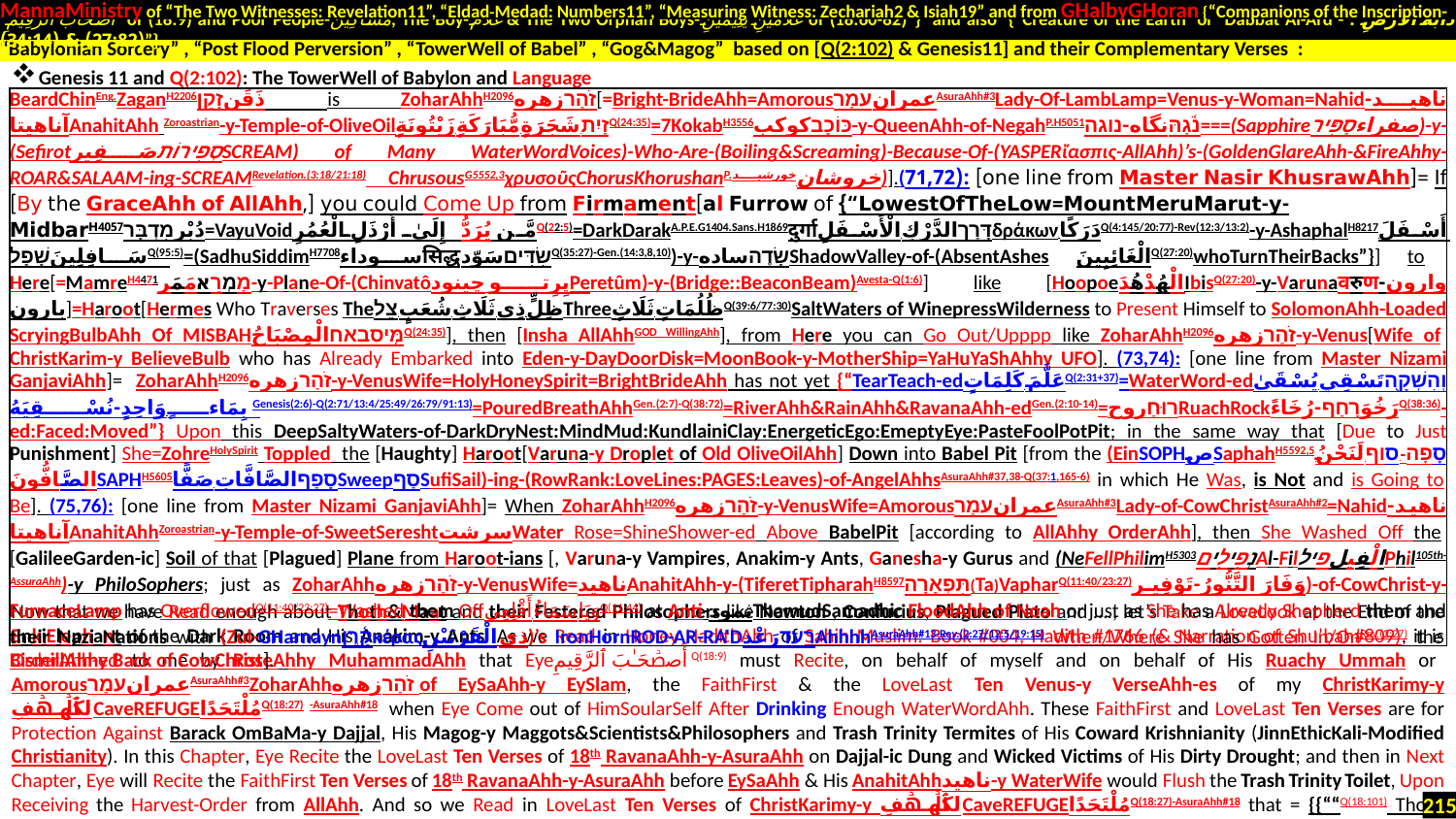

MannaMinistry of “The Two Witnesses: Revelation11”, “Eldad-Medad: Numbers11”, “Measuring Witness: Zechariah2 & Isiah19” and from GHalbyGHoran {“Companions of the Inscription-
 أَصْحَابَ الرَّقِيمِ  of (18:9) and Poor People-مَسَاكِينَ, The Boy-غُلَامُ & The Two Orphan Boys-غُلَامَيْنِ يَتِيمَيْنِ of (18:60-82)”}  and also  {“Creature of the Earth  or  Dabbat Al-Ard - دَابَّةُ الْأَرْضِ : (27:82) & (34:14)”}
.
Genesis 11 and Q(2:102): The TowerWell of Babylon and Language

Now that we have Read enough about Thoth&Maat and their Festered Philosophers like Newton , Confucius, Plagued Plato and …., let’s Take a LoveLook at the End of the EnkiElephant of the Dark Room and His Anakim-y Ants. As we Read in Honey HadithAhh of Sahih Muslim: Book #004, Hadith #1766 (& Narration of Shu’bah#809), it is OrderAhh-ed to me by RoseAhhy MuhammadAhh that Eyeأَصۡحَـٰبَ ٱلرَّقِيمِQ(18:9) must Recite, on behalf of myself and on behalf of His Ruachy Ummah or AmorousعمرانעמַרAsuraAhh#3ZoharAhhזֹהַרزهره of EySaAhh-y EySlam, the FaithFirst & the LoveLast Ten Venus-y VerseAhh-es of my ChristKarimy-y ٱلۡكَهۡفِCaveREFUGEمُلْتَحَدًاQ(18:27) -AsuraAhh#18. when Eye Come out of HimSoularSelf After Drinking Enough WaterWordAhh. These FaithFirst and LoveLast Ten Verses are for Protection Against Barack OmBaMa-y Dajjal, His Magog-y Maggots&Scientists&Philosophers and Trash Trinity Termites of His Coward Krishnianity (JinnEthicKali-Modified Christianity). In this Chapter, Eye Recite the LoveLast Ten Verses of 18th RavanaAhh-y-AsuraAhh on Dajjal-ic Dung and Wicked Victims of His Dirty Drought; and then in Next Chapter, Eye will Recite the FaithFirst Ten Verses of 18th RavanaAhh-y-AsuraAhh before EySaAhh & His AnahitAhhناهید-y WaterWife would Flush the Trash Trinity Toilet, Upon Receiving the Harvest-Order from AllAhh. And so we Read in LoveLast Ten Verses of ChristKarimy-y ٱلۡكَهۡفِCaveREFUGEمُلْتَحَدًاQ(18:27)-AsuraAhh#18 that = {{““Q(18:101) Those [Anu&Enki Anthroposes]
“Babylonian Sorcery” , “Post Flood Perversion” , “TowerWell of Babel” , “Gog&Magog”  based on [Q(2:102) & Genesis11] and their Complementary Verses  :
|  |  |  |  |
| --- | --- | --- | --- |
| BeardChinEng.ZaganH2206ذَقَنזָקֵן is ZoharAhhH2096זֹהַרزهره[=Bright-BrideAhh=AmorousعمرانעמַרAsuraAhh#3Lady-Of-LambLamp=Venus-y-Woman=Nahidناهید-آناهیتاAnahitAhh Zoroastrian-y-Temple-of-OliveOilזַיִת.شَجَرَةٍ مُّبَارَكَةٍ زَيْتُونَةٍQ(24:35)=7KokabH3556כּוֹכָבکوکب-y-QueenAhh-of-NegahP.H5051נֹ֫גַהּنگاه-נוגה===(Sapphireصفراءסַפִּיר)-y-(SefirotסְפִירוֹתصَفِيرSCREAM) of Many WaterWordVoices)-Who-Are-(Boiling&Screaming)-Because-Of-(YASPERἴασπις-AllAhh)’s-(GoldenGlareAhh-&FireAhhy-ROAR&SALAAM-ing-SCREAMRevelation.(3:18/21:18) ChrusousG5552,3χρυσοῦςChorusKhorushanP.خروشان خورشید)].(71,72): [one line from Master Nasir KhusrawAhh]= If [By the GraceAhh of AllAhh,] you could Come Up from Firmament[al Furrow of {“LowestOfTheLow=MountMeruMarut-y-MidbarH4057دُبْرמִדְבָּר=VayuVoidمَّن يُرَدُّ إِلَىٰ أَرْذَلِ الْعُمُرِQ(22:5)=DarkDarakA.P.E.G1404.Sans.H1869दुर्गाדָּרַךالدَّرْكِ الْأَسْفَلِδράκων.دَرَكًاQ(4:145/20:77)-Rev(12:3/13:2)-y-AshaphalH8217أَسْفَلَ سَافِلِينَשָׁפָלQ(95:5)=(SadhuSiddimH7708سوداءसिद्धשִׂדִּיםسَوّدQ(35:27)-Gen.(14:3,8,10))-y-שָׂדֶהسادهShadowValley-of-(AbsentAshes الْغَائِبِينَQ(27:20)whoTurnTheirBacks”}] to Here[=MamreH4471מַמְרֵאمَمَر-y-Plane-Of-(Chinvatôپِرِتو چینودPeretûm)-y-(Bridge::BeaconBeam)Avesta-Q(1:6)] like [HoopoeالْهُدْهُدَIbisQ(27:20)-y-Varunaवरुणوارون-بارون]=Haroot[Hermes Who Traverses Theظِلٍّ ذِي ثَلَاثِ شُعَبٍ.צֵלThreeظُلُمَاتٍ ثَلَاثٍQ(39:6/77:30)SaltWaters of WinepressWilderness to Present Himself to SolomonAhh-Loaded ScryingBulbAhh Of MISBAHמּ֤יסבאחالْمِصْبَاحُQ(24:35)], then [Insha AllAhhGOD WillingAhh], from Here you can Go Out/Upppp like ZoharAhhH2096זֹהַרزهره-y-Venus[Wife of ChristKarim-y BelieveBulb who has Already Embarked into Eden-y-DayDoorDisk=MoonBook-y-MotherShip=YaHuYaShAhhy UFO]. (73,74): [one line from Master Nizami GanjaviAhh]= ZoharAhhH2096זֹהַרزهره-y-VenusWife=HolyHoneySpirit=BrightBrideAhh has not yet {“TearTeach-edعَلَّمَ كَلِمَاتٍQ(2:31+37)=WaterWord-edוְהִשְׁקָ֖הتَسْقِي يُسْقَىٰ بِمَاءٍ وَاحِدٍ-نُسْقِيَهُ Genesis(2:6)-Q(2:71/13:4/25:49/26:79/91:13)=PouredBreathAhhGen.(2:7)-Q(38:72)=RiverAhh&RainAhh&RavanaAhh-edGen.(2:10-14)=רוּחַروحRuachRockرَخُوَרָחַף-رُخَاءًQ(38:36)-ed:Faced:Moved”} Upon this DeepSaltyWaters-of-DarkDryNest:MindMud:KundlainiClay:EnergeticEgo:EmeptyEye:PasteFoolPotPit; in the same way that [Due to Just Punishment] She=ZohreHolySpirit Toppled the [Haughty] Haroot[Varuna-y Droplet of Old OliveOilAhh] Down into Babel Pit [from the (EinSOPHصSaphahH5592,5סָפָה-.סוף.لَنَحْنُ الصَّافُّونَSAPHH5605סָפַףالصَّافَّاتِ صَفًّاSweepסַףSufiSail)-ing-(RowRank:LoveLines:PAGES:Leaves)-of-AngelAhhsAsuraAhh#37,38-Q(37:1,165-6) in which He Was, is Not and is Going to Be]. (75,76): [one line from Master Nizami GanjaviAhh]= When ZoharAhhH2096זֹהַרزهره-y-VenusWife=AmorousعمرانעמַרAsuraAhh#3Lady-of-CowChristAsuraAhh#2=Nahidناهید-آناهیتاAnahitAhhZoroastrian-y-Temple-of-SweetSereshtسرشتWater Rose=ShineShower-ed Above BabelPit [according to AllAhhy OrderAhh], then She Washed Off the [GalileeGarden-ic] Soil of that [Plagued] Plane from Haroot-ians [, Varuna-y Vampires, Anakim-y Ants, Ganesha-y Gurus and (NeFellPhilimH5303נְפִילִיםAl-FilالْفِيلפילPhil105th-AssuraAhh)-y PhiloSophers; just as ZoharAhhזֹהַרزهره-y-VenusWife=ناهیدAnahitAhh-y-(TiferetTipharahH8597תִּפְאָרָה(Ta)VapharQ(11:40/23:27)وَفَارَ التَّنُّورُ-تَوْفِير)-of-CowChrist-y-FurnaceLamp has OverflowedQ(11:40/23:27)=Washed them Offوَيَا سَمَاءُ أَقْلِعِيQ(11:44) at Anti-ثمودThamudSamadhic FloodAhh of Noah or just as She has Already Shepherd them and their Nazi Nations with (Zul-GHarnaynקָ֫רֶןκέραςذِي الْقَرْنَيْنِ)’s IronHornROD-AR-RA'DרָעדرَعْدAhhhhAsuraAhh#13-Rev.(2:27/12:5/19:15) When/Where She has Gotten In/OnRev.(2:27) the BismillAhhy Back of CowChrist]. |  |  |  |
215